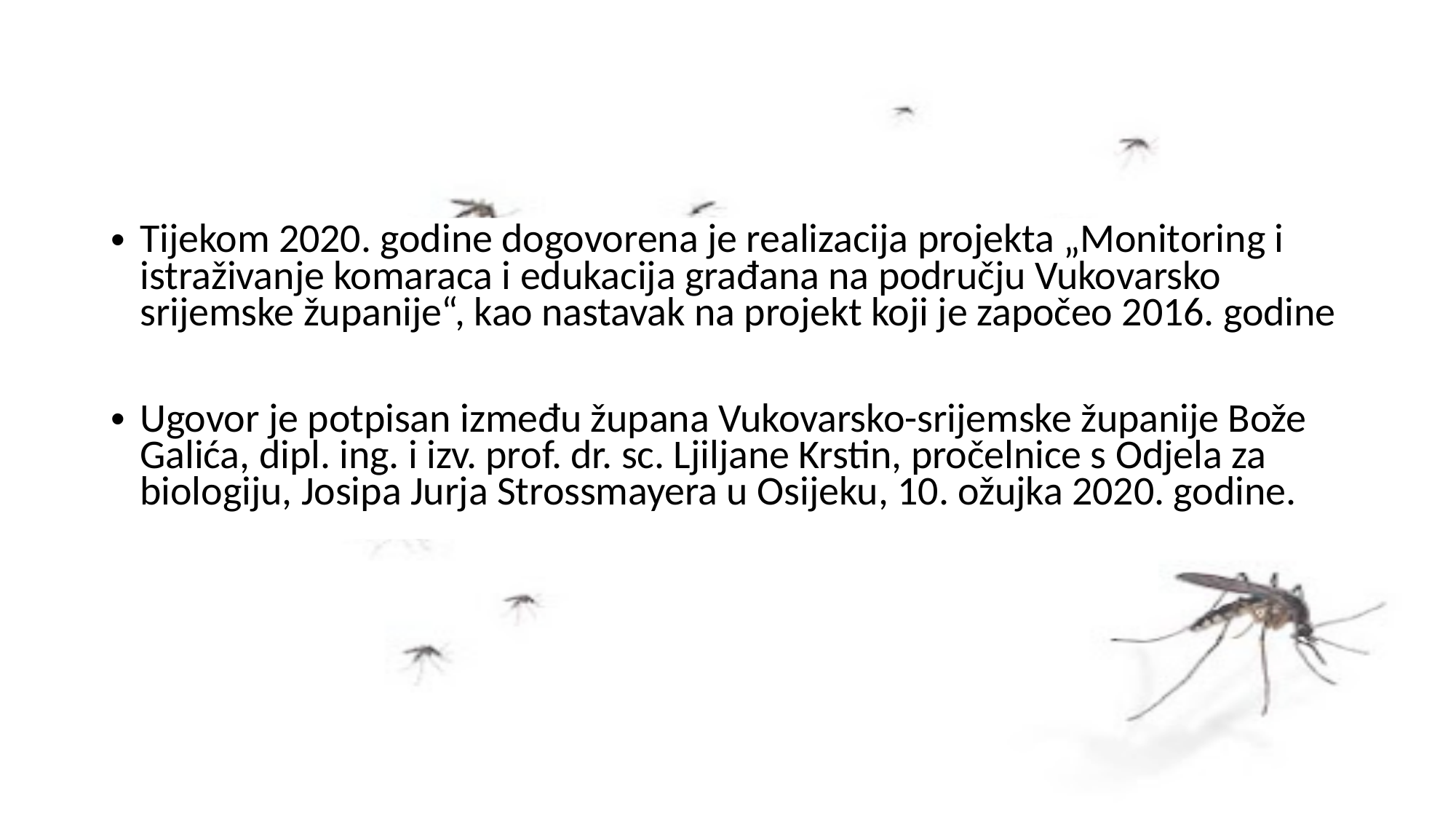

Tijekom 2020. godine dogovorena je realizacija projekta „Monitoring i istraživanje komaraca i edukacija građana na području Vukovarsko srijemske županije“, kao nastavak na projekt koji je započeo 2016. godine

Ugovor je potpisan između župana Vukovarsko-srijemske županije Bože Galića, dipl. ing. i izv. prof. dr. sc. Ljiljane Krstin, pročelnice s Odjela za biologiju, Josipa Jurja Strossmayera u Osijeku, 10. ožujka 2020. godine.